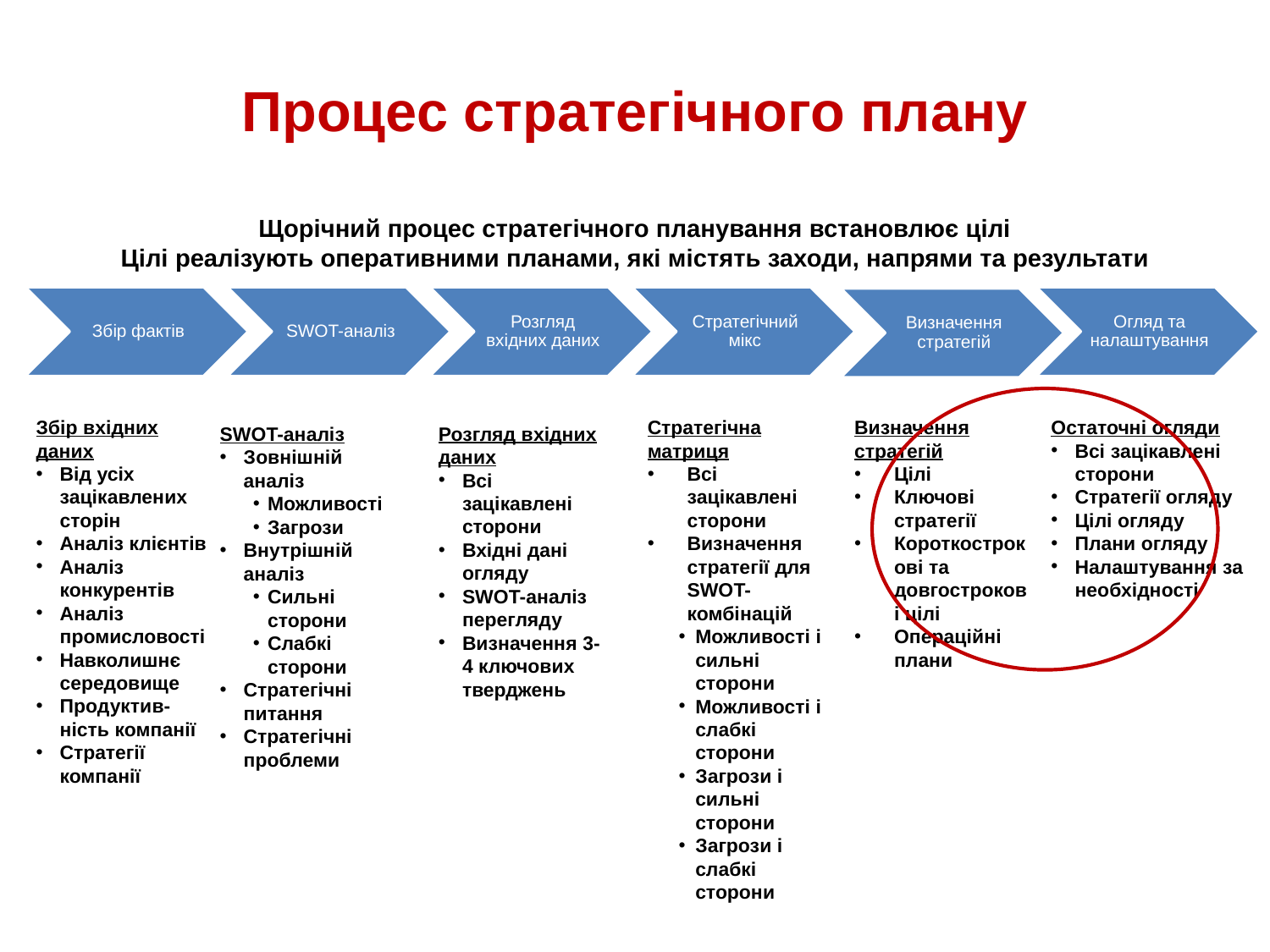

# Процес стратегічного плану
Щорічний процес стратегічного планування встановлює цілі
Цілі реалізують оперативними планами, які містять заходи, напрями та результати

Збір фактів
SWOT-аналіз
Розгляд вхідних даних
Стратегічний мікс
Визначення стратегій
Огляд та налаштування

Збір вхідних даних
Від усіх зацікавлених сторін
Аналіз клієнтів
Аналіз конкурентів
Аналіз промисловості
Навколишнє середовище
Продуктив-ність компанії
Стратегії компанії
Стратегічна матриця
Всі зацікавлені сторони
Визначення стратегії для SWOT-комбінацій
Можливості і сильні сторони
Можливості і слабкі сторони
Загрози і сильні сторони
Загрози і слабкі сторони
Визначення стратегій
Цілі
Ключові стратегії
Короткострокові та довгострокові цілі
Операційні плани
Остаточні огляди
Всі зацікавлені сторони
Стратегії огляду
Цілі огляду
Плани огляду
Налаштування за необхідності
Розгляд вхідних даних
Всі зацікавлені сторони
Вхідні дані огляду
SWOT-аналіз перегляду
Визначення 3-4 ключових тверджень
SWOT-аналіз
Зовнішній аналіз
Можливості
Загрози
Внутрішній аналіз
Сильні сторони
Слабкі сторони
Стратегічні питання
Стратегічні проблеми